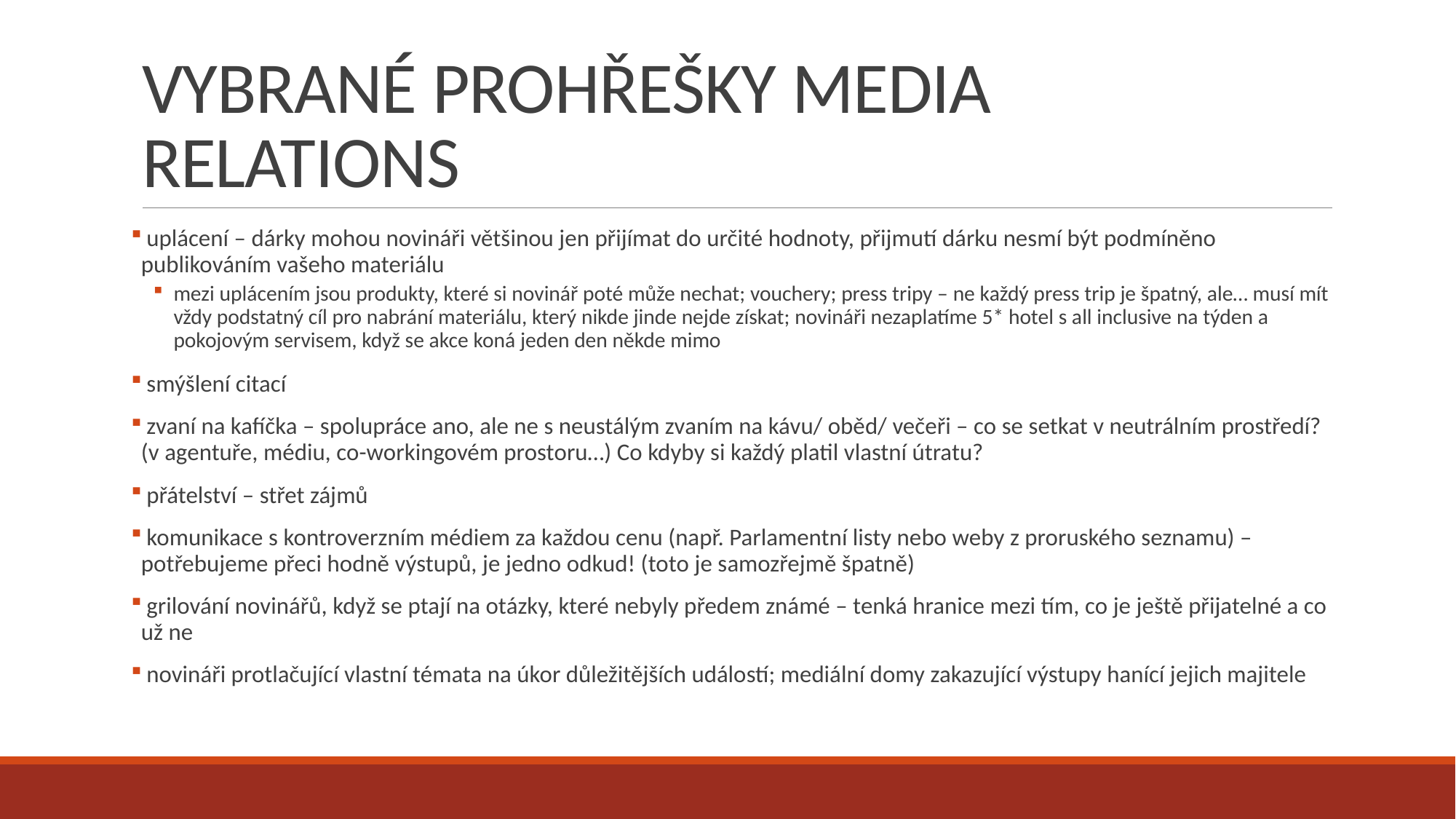

# VYBRANÉ PROHŘEŠKY MEDIA RELATIONS
 uplácení – dárky mohou novináři většinou jen přijímat do určité hodnoty, přijmutí dárku nesmí být podmíněno publikováním vašeho materiálu
mezi uplácením jsou produkty, které si novinář poté může nechat; vouchery; press tripy – ne každý press trip je špatný, ale… musí mít vždy podstatný cíl pro nabrání materiálu, který nikde jinde nejde získat; novináři nezaplatíme 5* hotel s all inclusive na týden a pokojovým servisem, když se akce koná jeden den někde mimo
 smýšlení citací
 zvaní na kafíčka – spolupráce ano, ale ne s neustálým zvaním na kávu/ oběd/ večeři – co se setkat v neutrálním prostředí? (v agentuře, médiu, co-workingovém prostoru…) Co kdyby si každý platil vlastní útratu?
 přátelství – střet zájmů
 komunikace s kontroverzním médiem za každou cenu (např. Parlamentní listy nebo weby z proruského seznamu) – potřebujeme přeci hodně výstupů, je jedno odkud! (toto je samozřejmě špatně)
 grilování novinářů, když se ptají na otázky, které nebyly předem známé – tenká hranice mezi tím, co je ještě přijatelné a co už ne
 novináři protlačující vlastní témata na úkor důležitějších událostí; mediální domy zakazující výstupy hanící jejich majitele